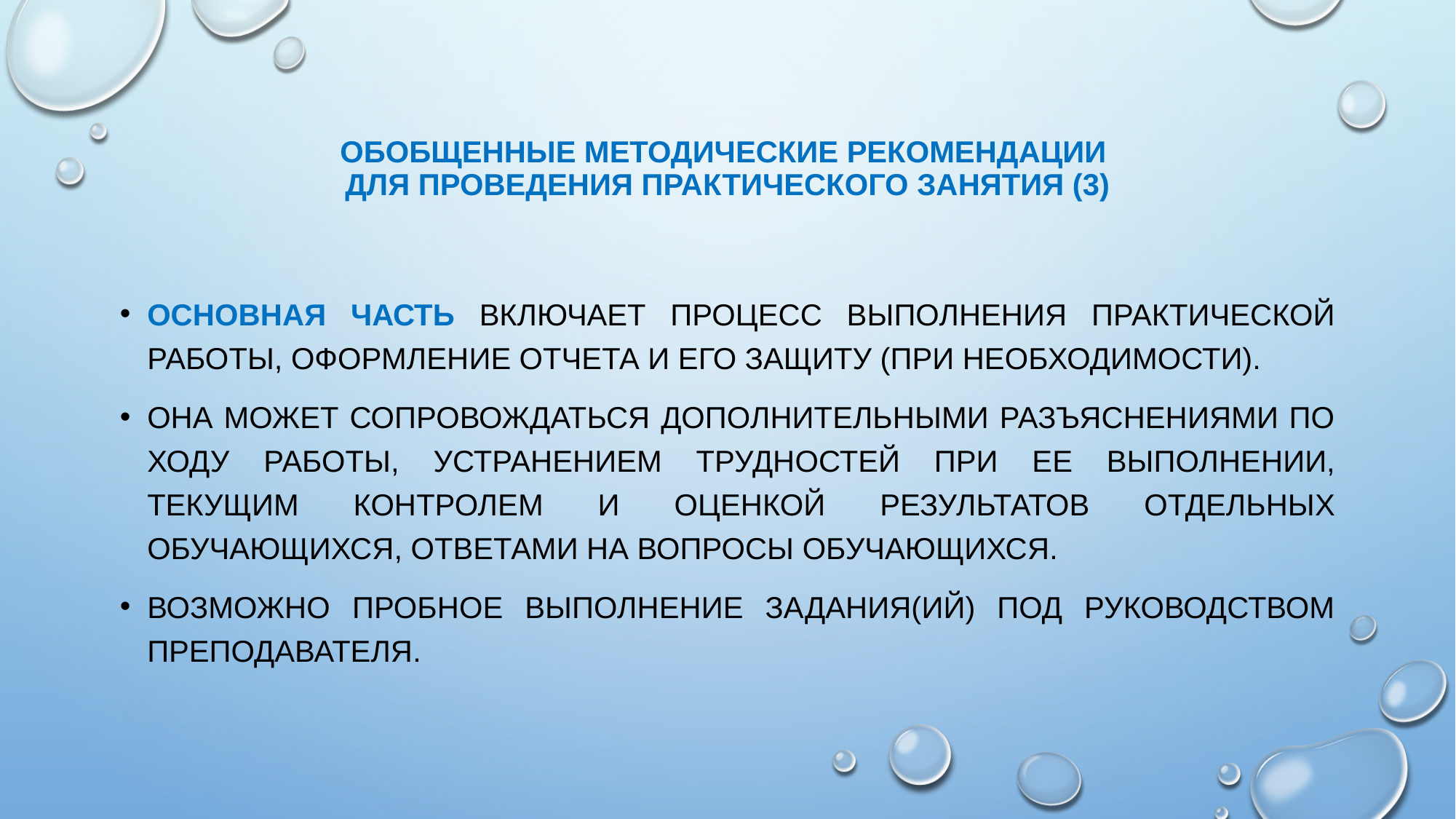

# Обобщенные методические рекомендации для проведения практического занятия (3)
Основная часть включает процесс выполнения практической работы, оформление отчета и его защиту (при необходимости).
Она может сопровождаться дополнительными разъяснениями по ходу работы, устранением трудностей при ее выполнении, текущим контролем и оценкой результатов отдельных обучающихся, ответами на вопросы обучающихся.
Возможно пробное выполнение задания(ий) под руководством преподавателя.